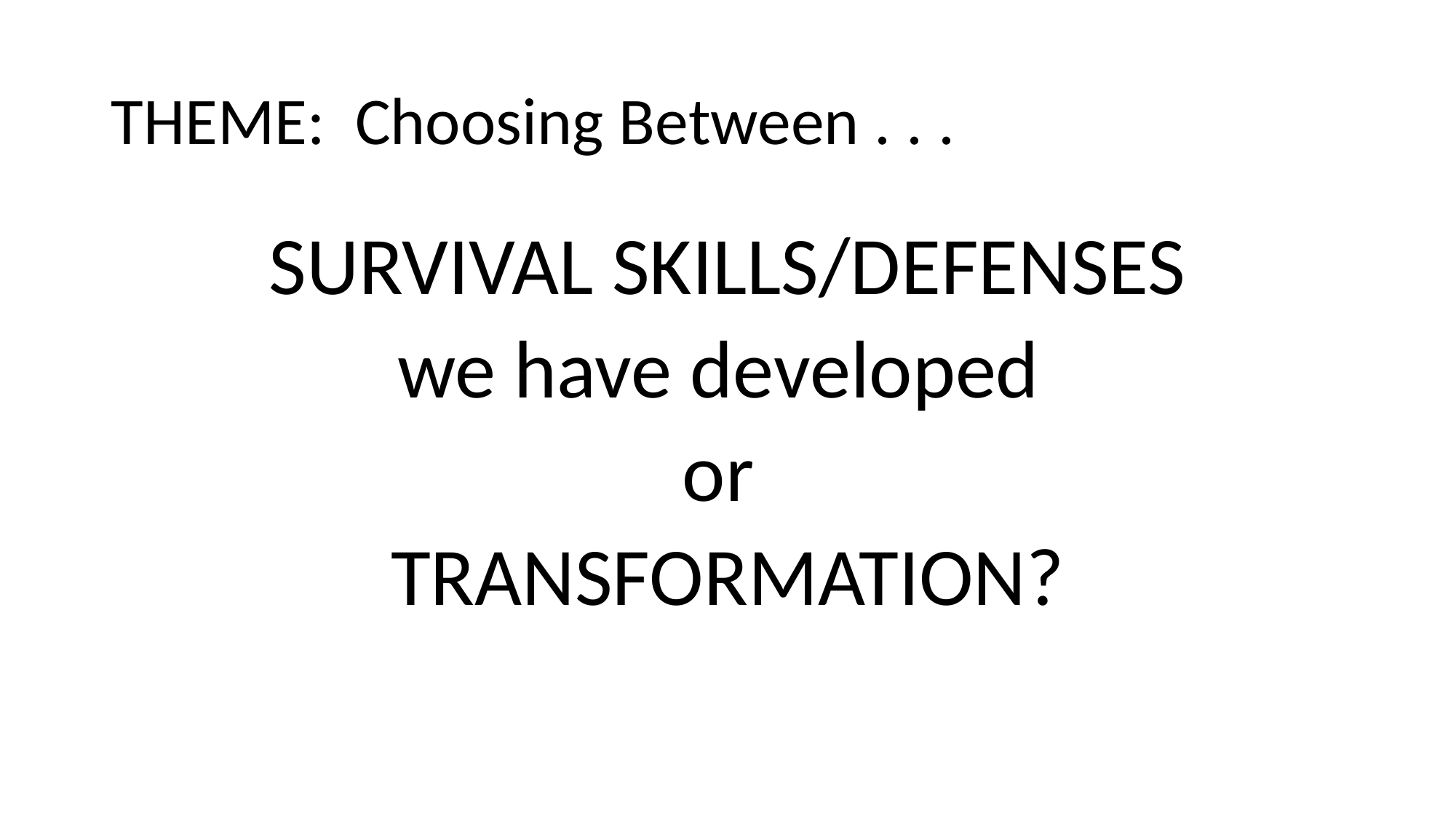

# THEME:  Choosing Between . . .
SURVIVAL SKILLS/DEFENSES
we have developed
or
TRANSFORMATION?